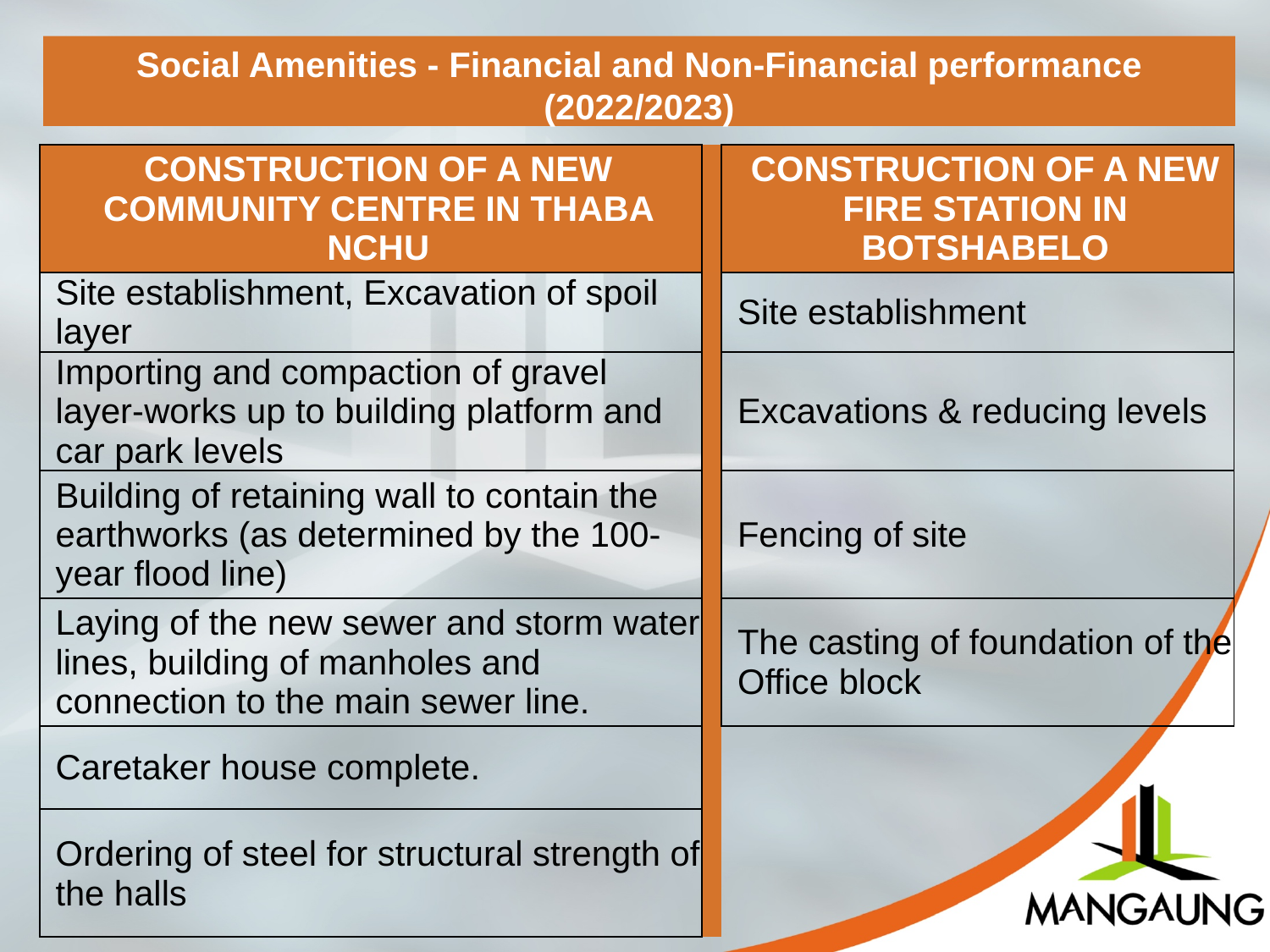

Social Amenities - Financial and Non-Financial performance (2022/2023)
| CONSTRUCTION OF A NEW COMMUNITY CENTRE IN THABA NCHU |  | CONSTRUCTION OF A NEW FIRE STATION IN BOTSHABELO |
| --- | --- | --- |
| Site establishment, Excavation of spoil layer |  | Site establishment |
| Importing and compaction of gravel layer-works up to building platform and car park levels |  | Excavations & reducing levels |
| Building of retaining wall to contain the earthworks (as determined by the 100-year flood line) |  | Fencing of site |
| Laying of the new sewer and storm water lines, building of manholes and connection to the main sewer line. |  | The casting of foundation of the Office block |
| Caretaker house complete. |  |  |
| Ordering of steel for structural strength of the halls |  |  |